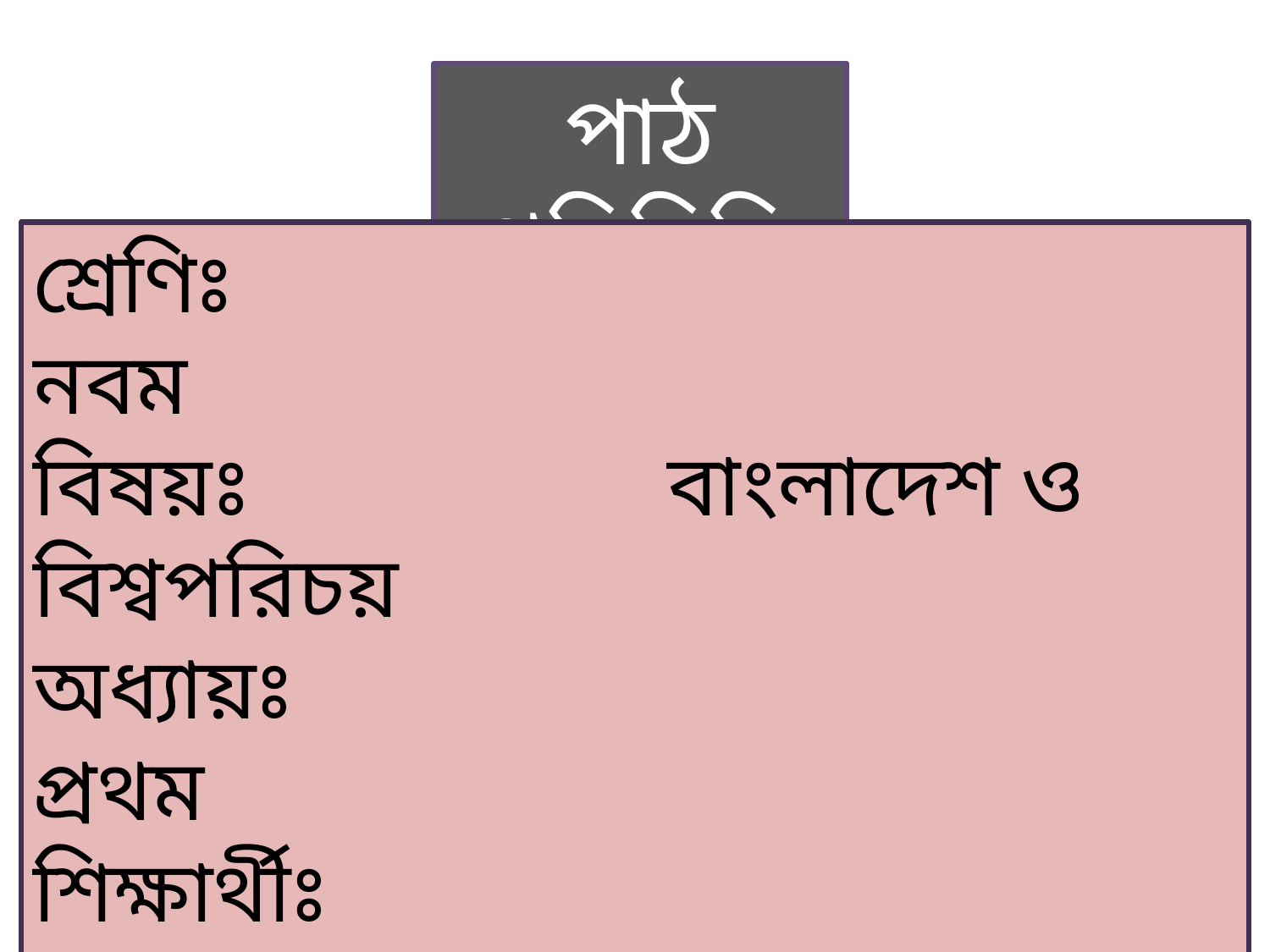

পাঠ পরিচিতি
শ্রেণিঃ                                            নবম
বিষয়ঃ                   বাংলাদেশ ও বিশ্বপরিচয়
অধ্যায়ঃ                                         প্রথম
শিক্ষার্থীঃ                                      ৫০জন
সময়ঃ                                      ৫০মিনিট